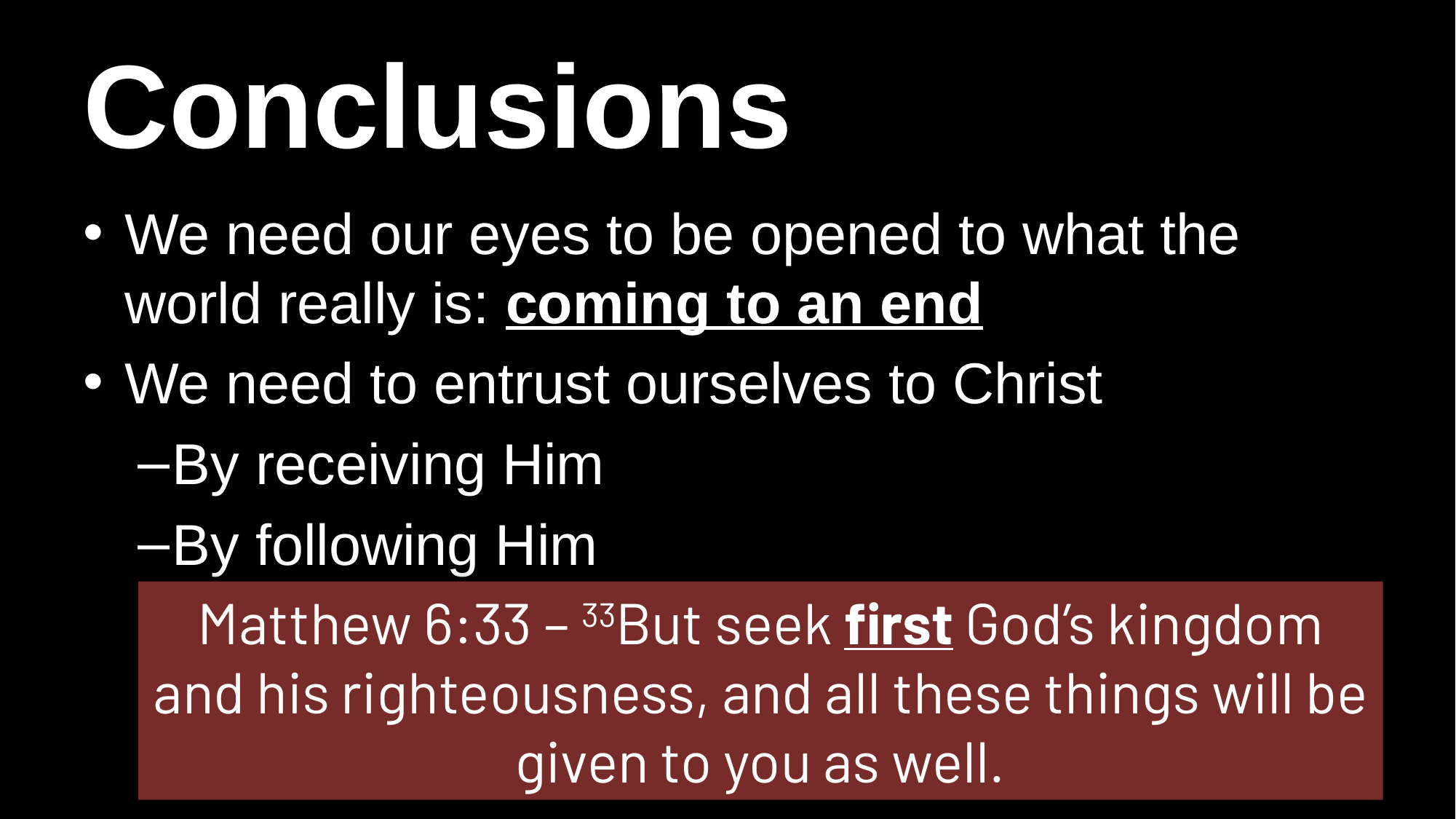

# Conclusions
We need our eyes to be opened to what the world really is: coming to an end
We need to entrust ourselves to Christ
By receiving Him
By following Him
Matthew 6:33 – 33But seek first God’s kingdom and his righteousness, and all these things will be given to you as well.